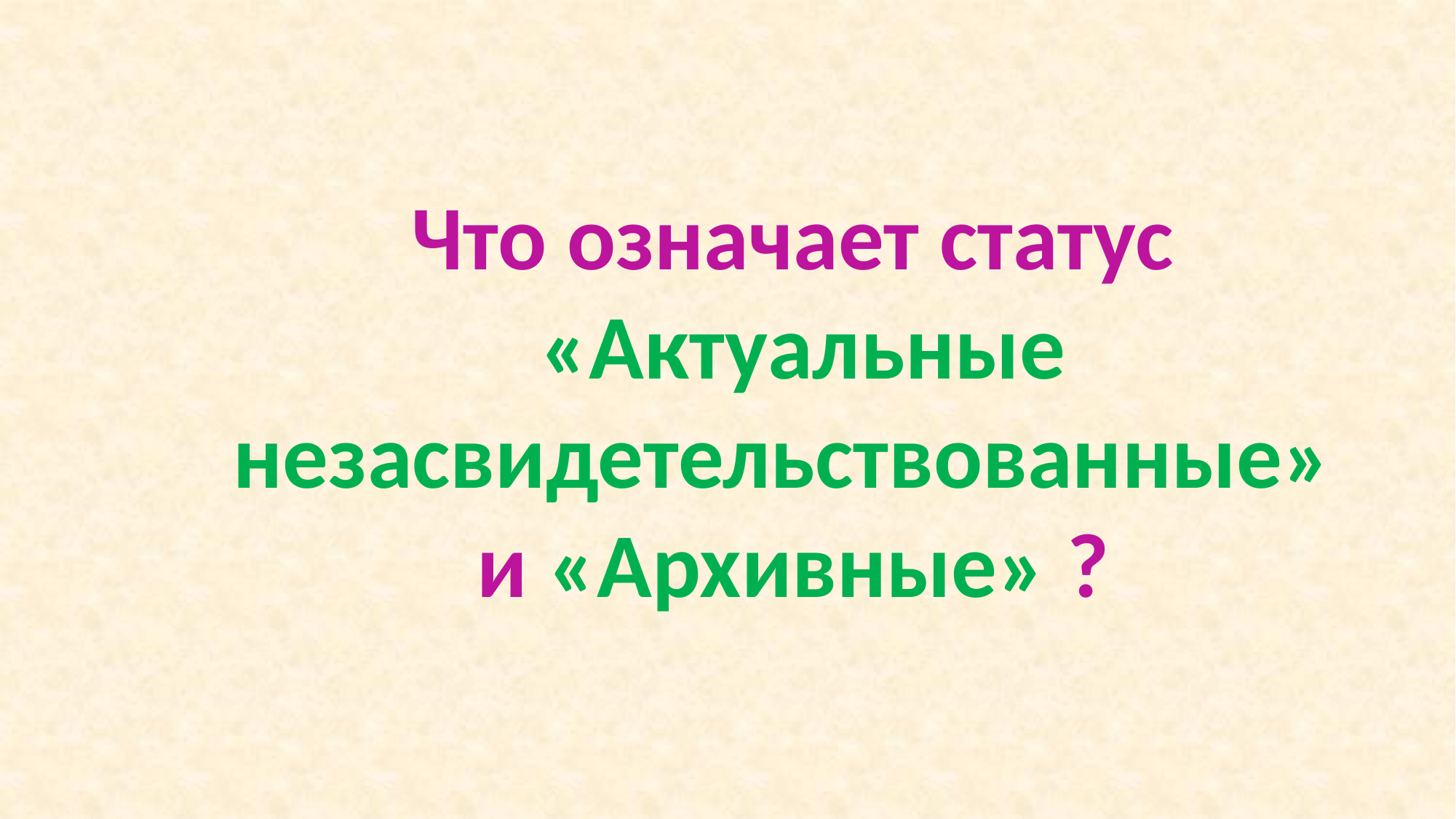

Что означает статус
 «Актуальные незасвидетельствованные»
и «Архивные» ?